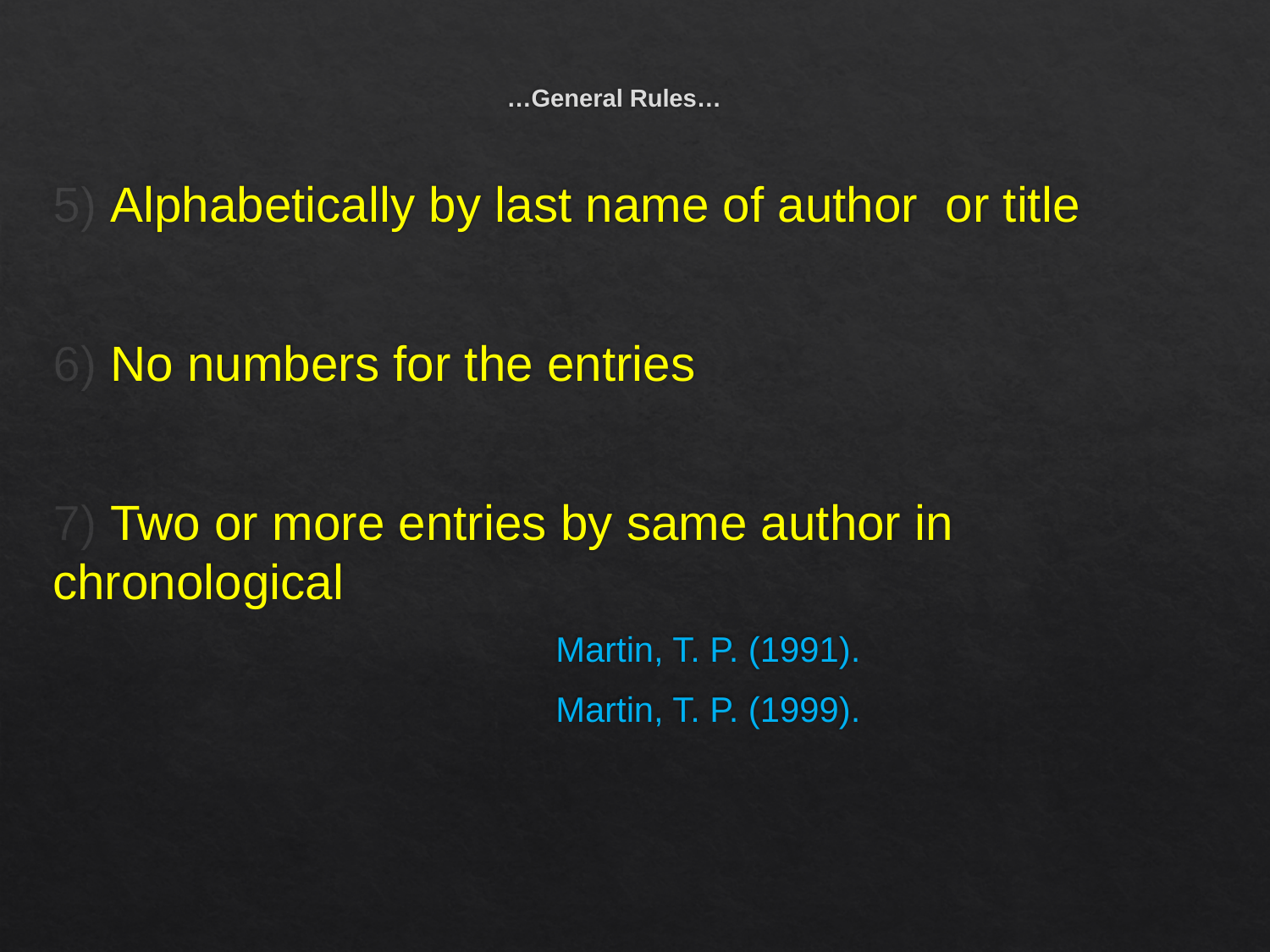

# …General Rules…
5) Alphabetically by last name of author  or title

6) No numbers for the entries

7) Two or more entries by same author in chronological
				Martin, T. P. (1991).
				Martin, T. P. (1999).